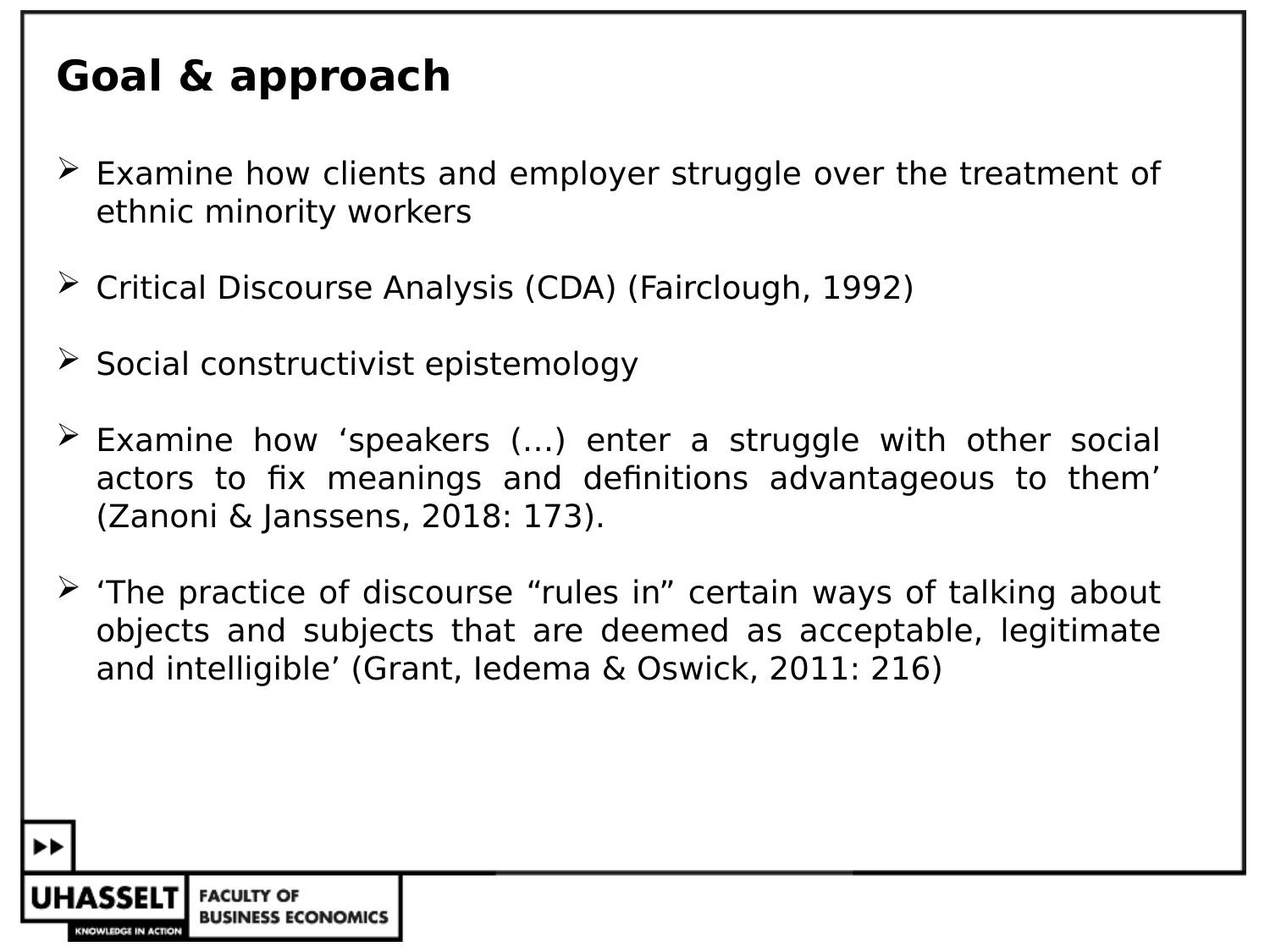

Goal & approach

Examine how clients and employer struggle over the treatment of ethnic minority workers

Critical Discourse Analysis (CDA) (Fairclough, 1992)

Social constructivist epistemology

Examine how ‘speakers (…) enter a struggle with other social actors to fix meanings and definitions advantageous to them’ (Zanoni & Janssens, 2018: 173).

‘The practice of discourse “rules in” certain ways of talking about objects and subjects that are deemed as acceptable, legitimate and intelligible’ (Grant, Iedema & Oswick, 2011: 216)